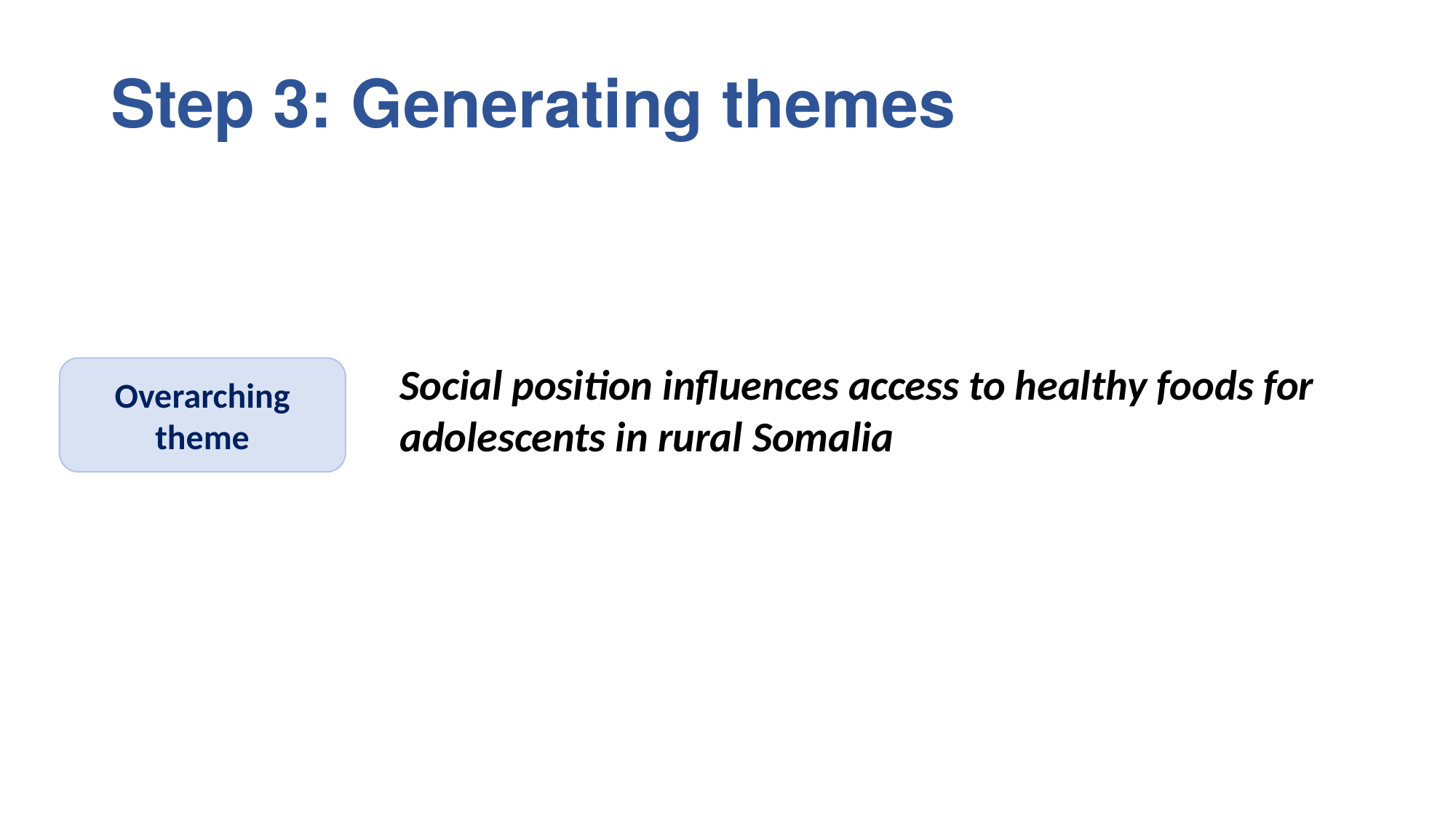

# Step 3: Generating themes
Social position influences access to healthy foods for adolescents in rural Somalia
Overarching theme